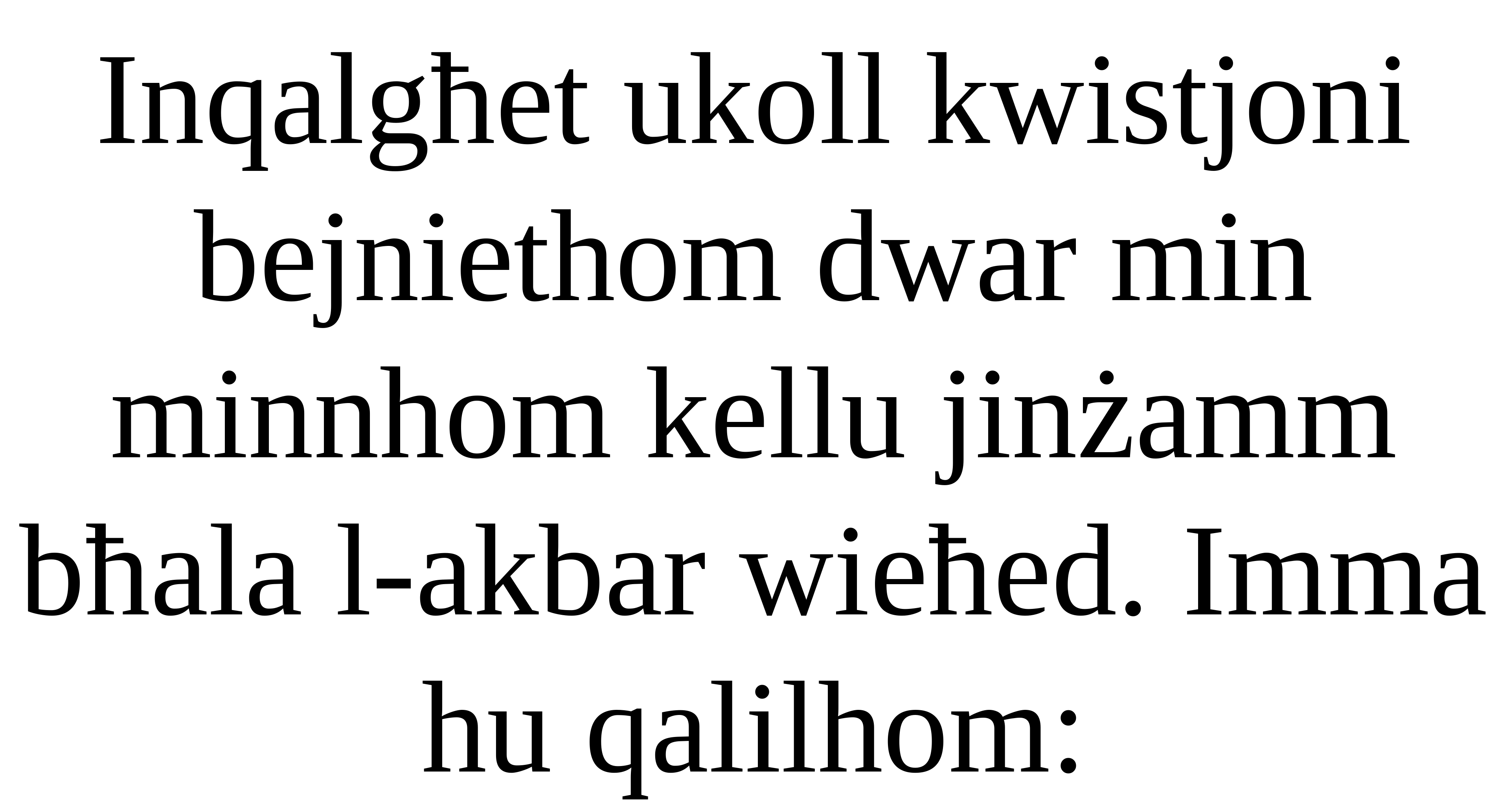

Inqalgħet ukoll kwistjoni bejniethom dwar min minnhom kellu jinżamm bħala l-akbar wieħed. Imma hu qalilhom: